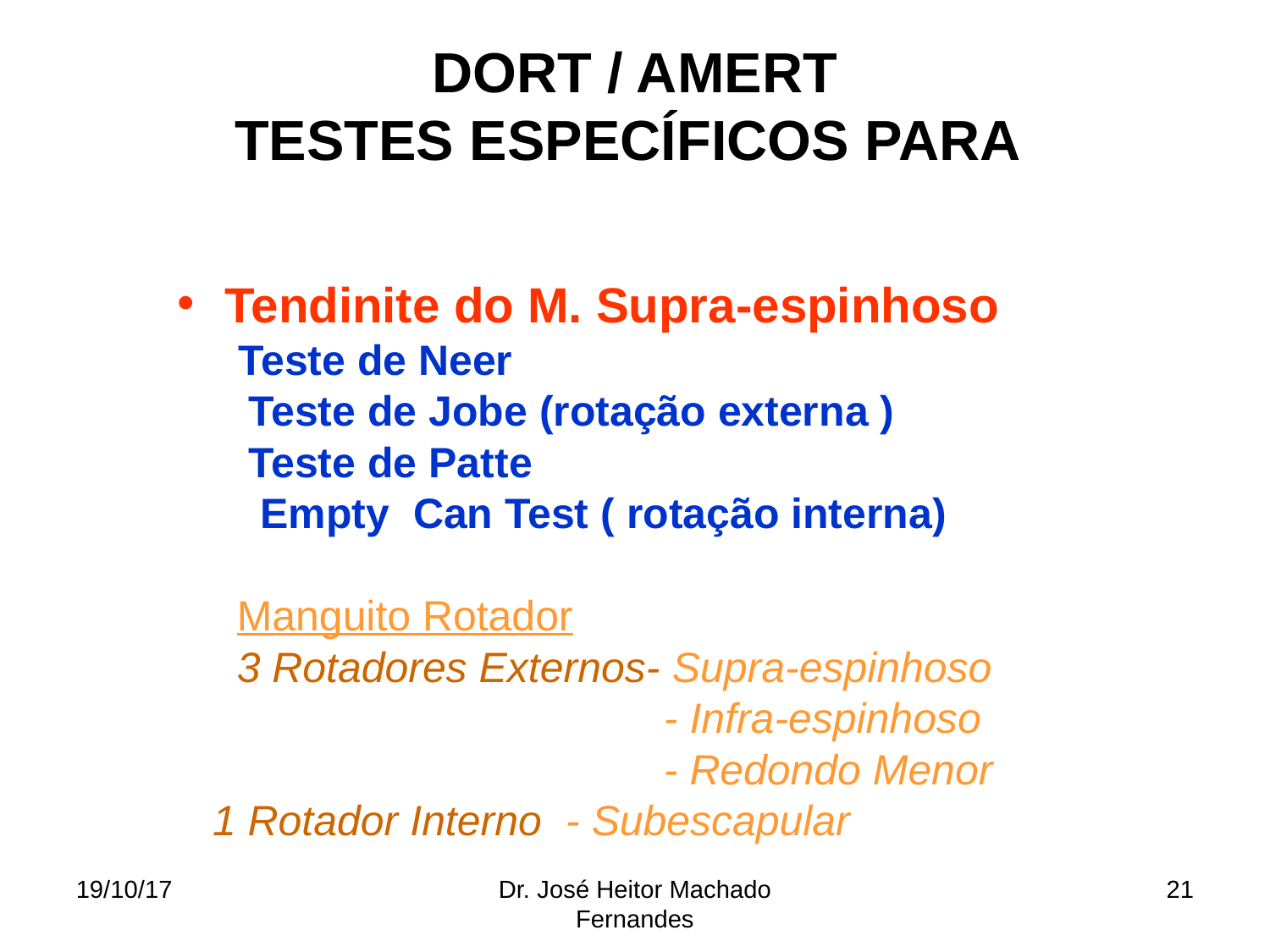

DORT / AMERT
TESTES ESPECÍFICOS PARA

Tendinite do M. Supra-espinhoso
                  Teste de Neer
      Teste de Jobe (rotação externa )
      Teste de Patte
       Empty  Can Test ( rotação interna)

     Manguito Rotador
     3 Rotadores Externos- Supra-espinhoso
                                         - Infra-espinhoso
                                         - Redondo Menor
     1 Rotador Interno  - Subescapular

19/10/17
Dr. José Heitor Machado Fernandes
21